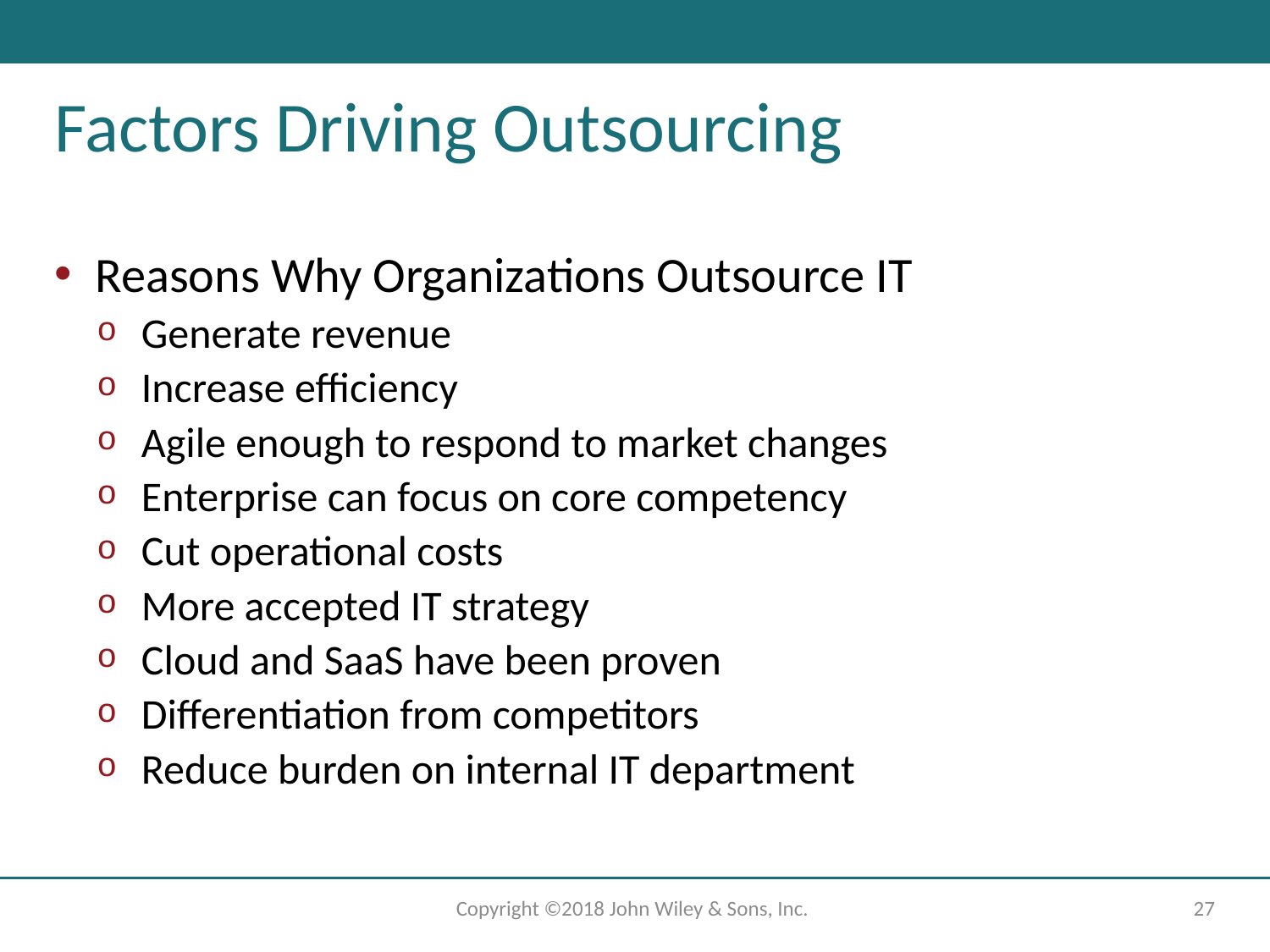

# Factors Driving Outsourcing
Reasons Why Organizations Outsource IT
Generate revenue
Increase efficiency
Agile enough to respond to market changes
Enterprise can focus on core competency
Cut operational costs
More accepted IT strategy
Cloud and SaaS have been proven
Differentiation from competitors
Reduce burden on internal IT department

Copyright ©2018 John Wiley & Sons, Inc.
27